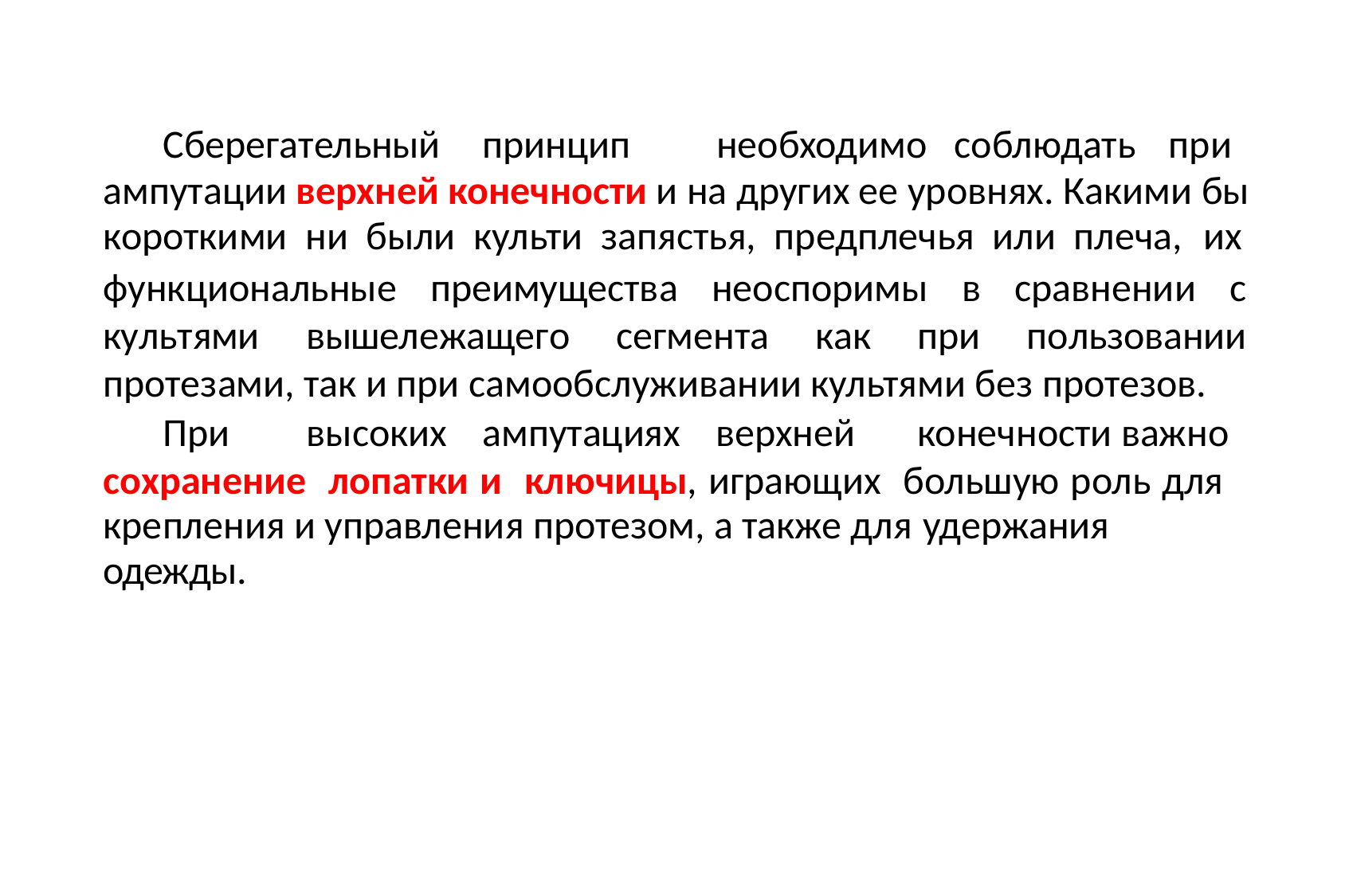

Сберегательный	принцип	необходимо   соблюдать   при
ампутации верхней конечности и на других ее уровнях. Какими бы короткими  ни  были  культи  запястья,  предплечья  или  плеча,  их
функциональные   преимущества   неоспоримы   в   сравнении   с
культями	вышележащего	сегмента	как	при	пользовании
протезами, так и при самообслуживании культями без протезов.
При	высоких   ампутациях   верхней	конечности важно
сохранение  лопатки и  ключицы, играющих  большую роль для крепления и управления протезом, а также для удержания одежды.